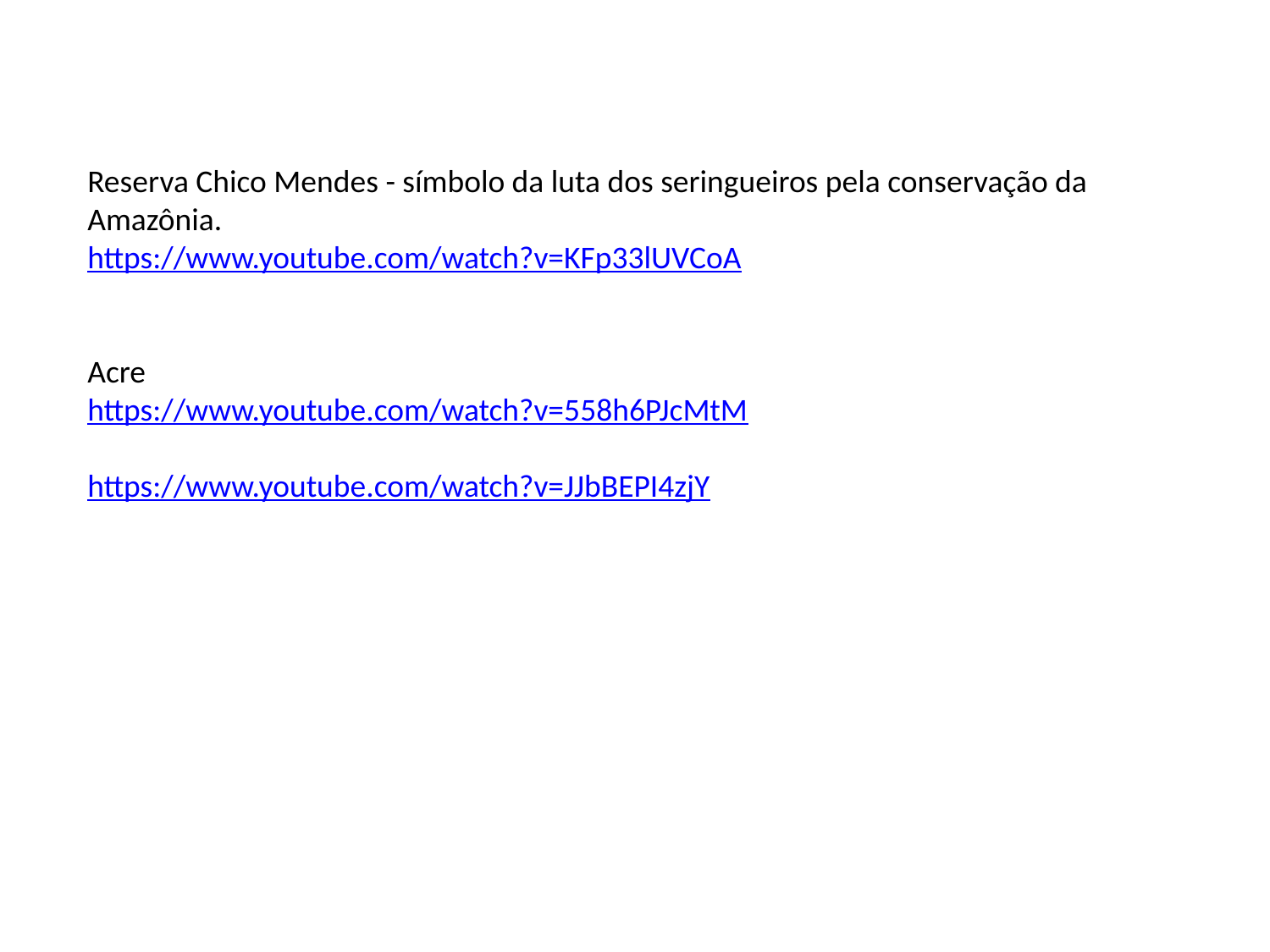

Reserva Chico Mendes - símbolo da luta dos seringueiros pela conservação da Amazônia.
https://www.youtube.com/watch?v=KFp33lUVCoA

Acre
https://www.youtube.com/watch?v=558h6PJcMtM

https://www.youtube.com/watch?v=JJbBEPI4zjY